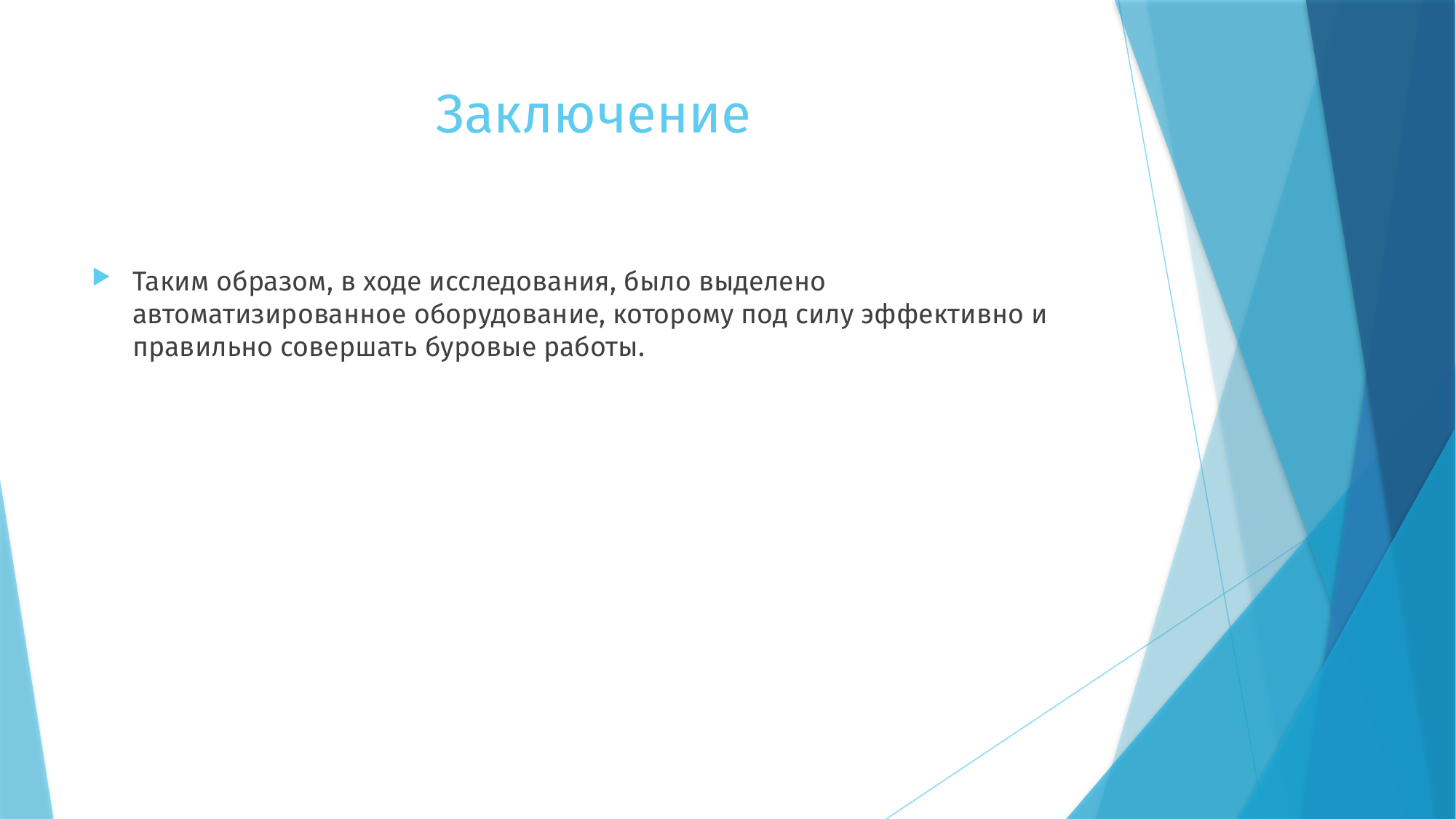

# Заключение
Таким образом, в ходе исследования, было выделено автоматизированное оборудование, которому под силу эффективно и правильно совершать буровые работы.